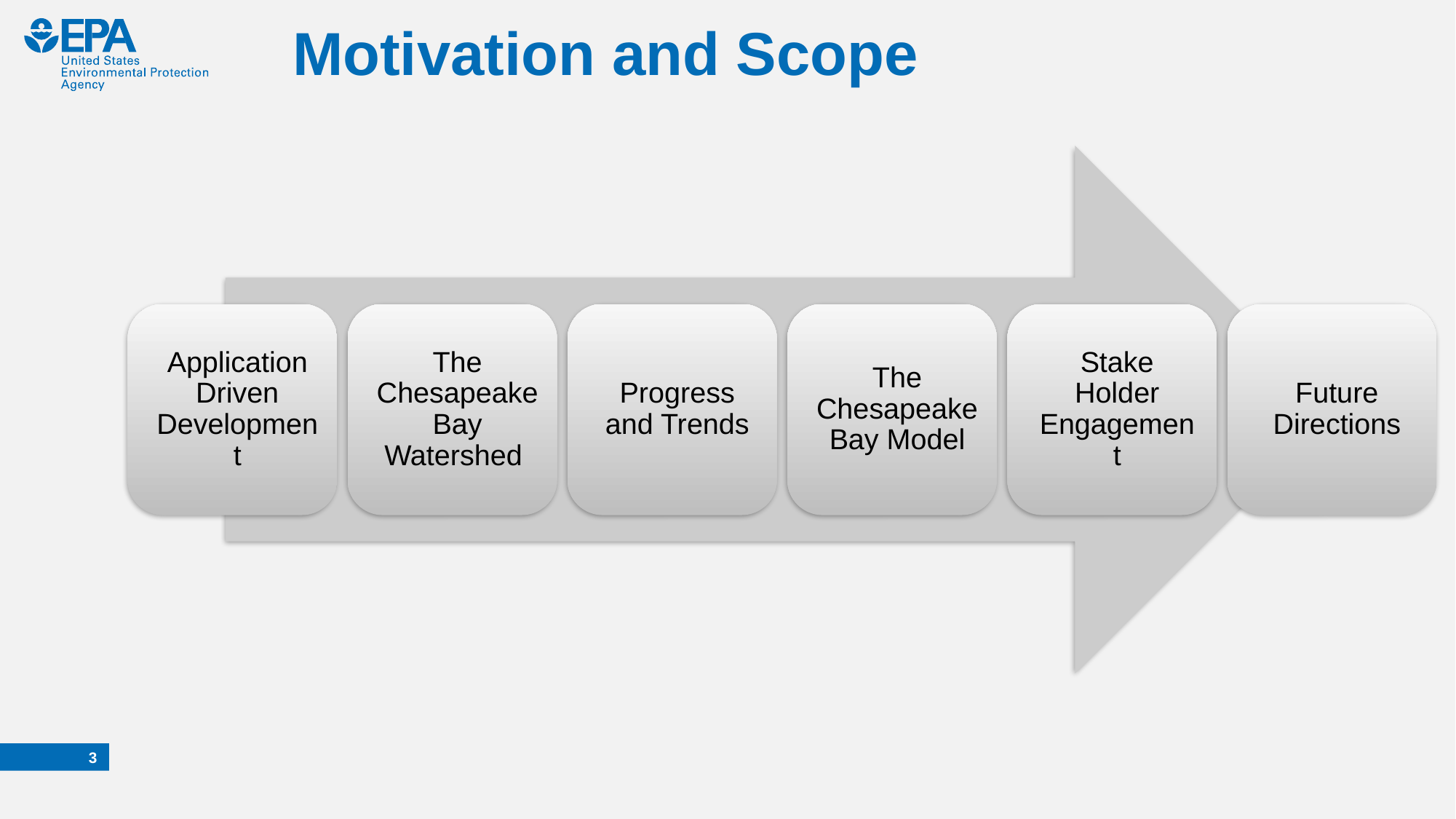

# Motivation and Scope
Application Driven Development
The Chesapeake Bay Watershed
Progress and Trends
The Chesapeake Bay Model
Stake Holder Engagement
Future Directions
3